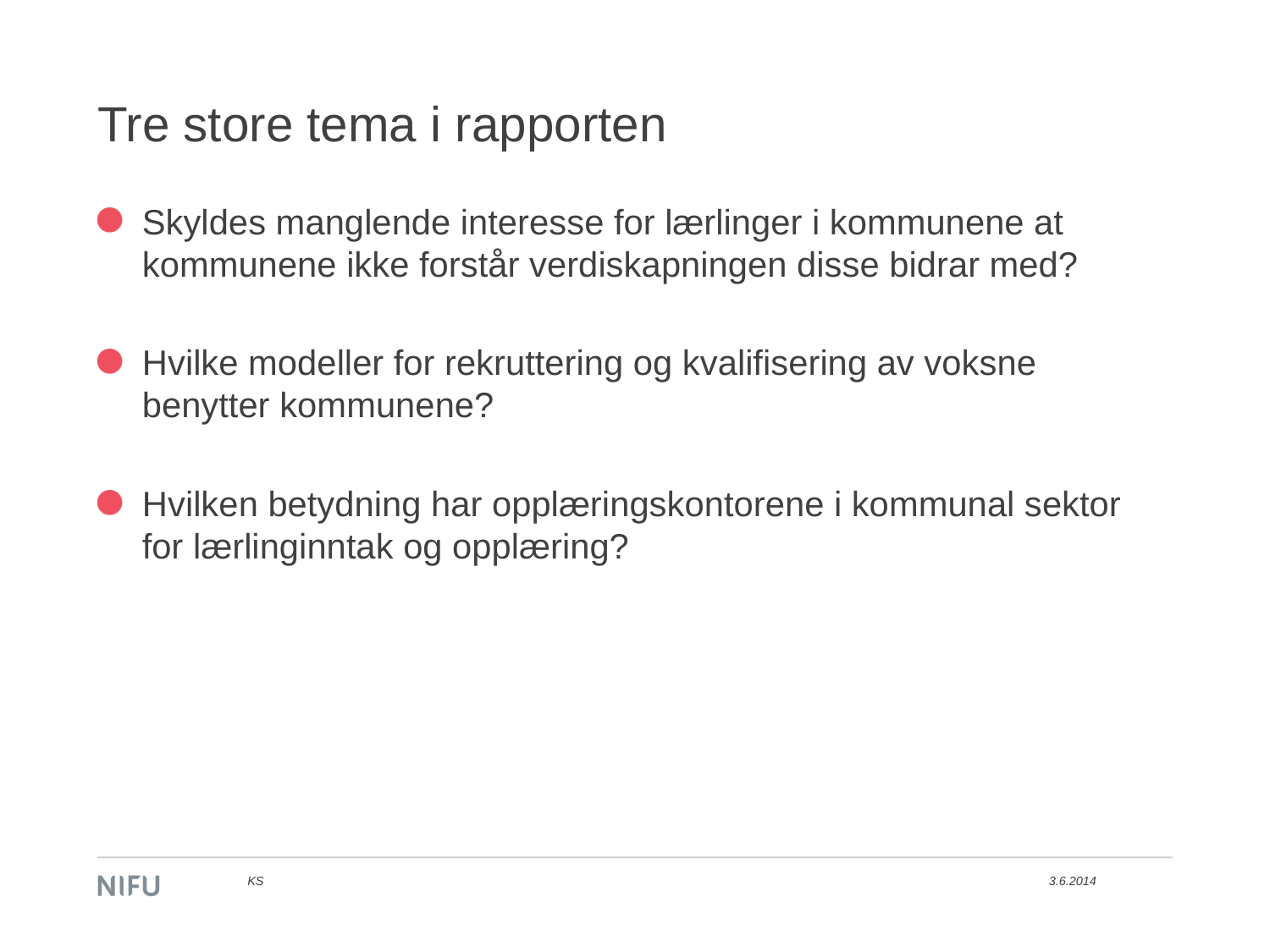

# Tre store tema i rapporten
Skyldes manglende interesse for lærlinger i kommunene at kommunene ikke forstår verdiskapningen disse bidrar med?

Hvilke modeller for rekruttering og kvalifisering av voksne benytter kommunene?

Hvilken betydning har opplæringskontorene i kommunal sektor for lærlinginntak og opplæring?

KS
3.6.2014